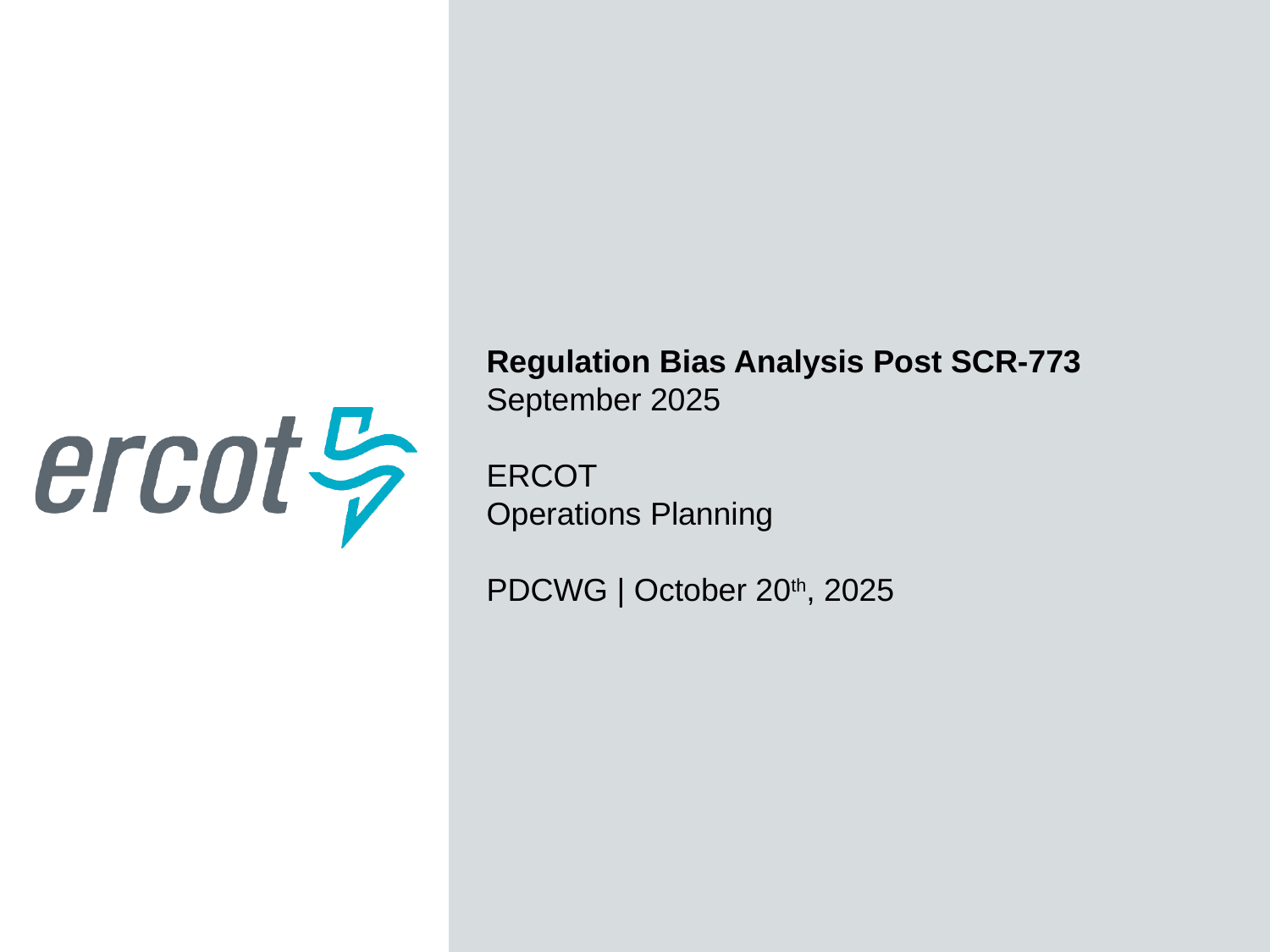

Regulation Bias Analysis Post SCR-773
September 2025

ERCOT
Operations Planning

PDCWG | October 20th, 2025